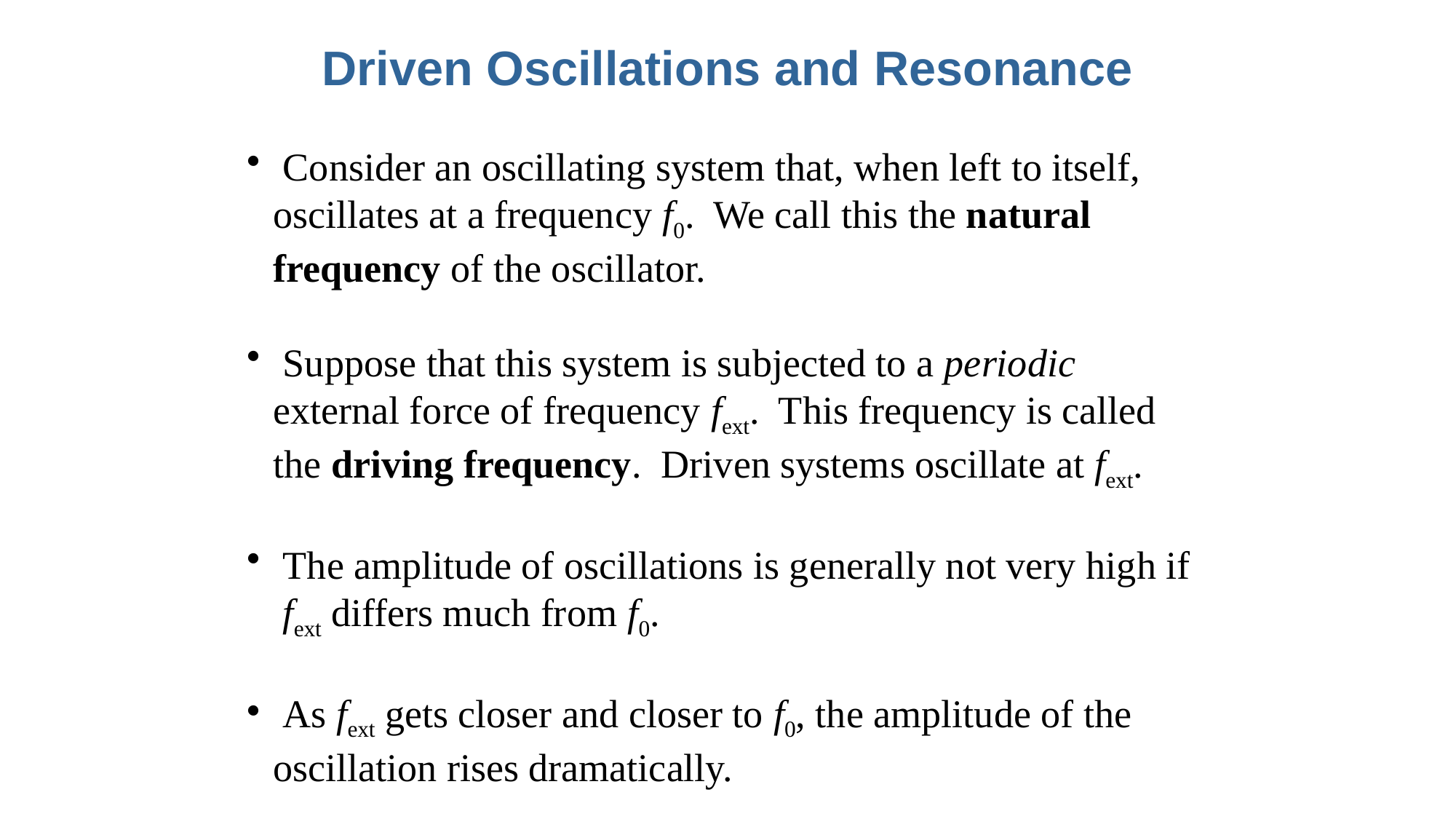

# Driven Oscillations and Resonance
 Consider an oscillating system that, when left to itself,  oscillates at a frequency f0.  We call this the natural frequency of the oscillator.

 Suppose that this system is subjected to a periodic external force of frequency fext.  This frequency is called the driving frequency.  Driven systems oscillate at fext.

 The amplitude of oscillations is generally not very high if  fext differs much from f0.

 As fext gets closer and closer to f0, the amplitude of the oscillation rises dramatically.